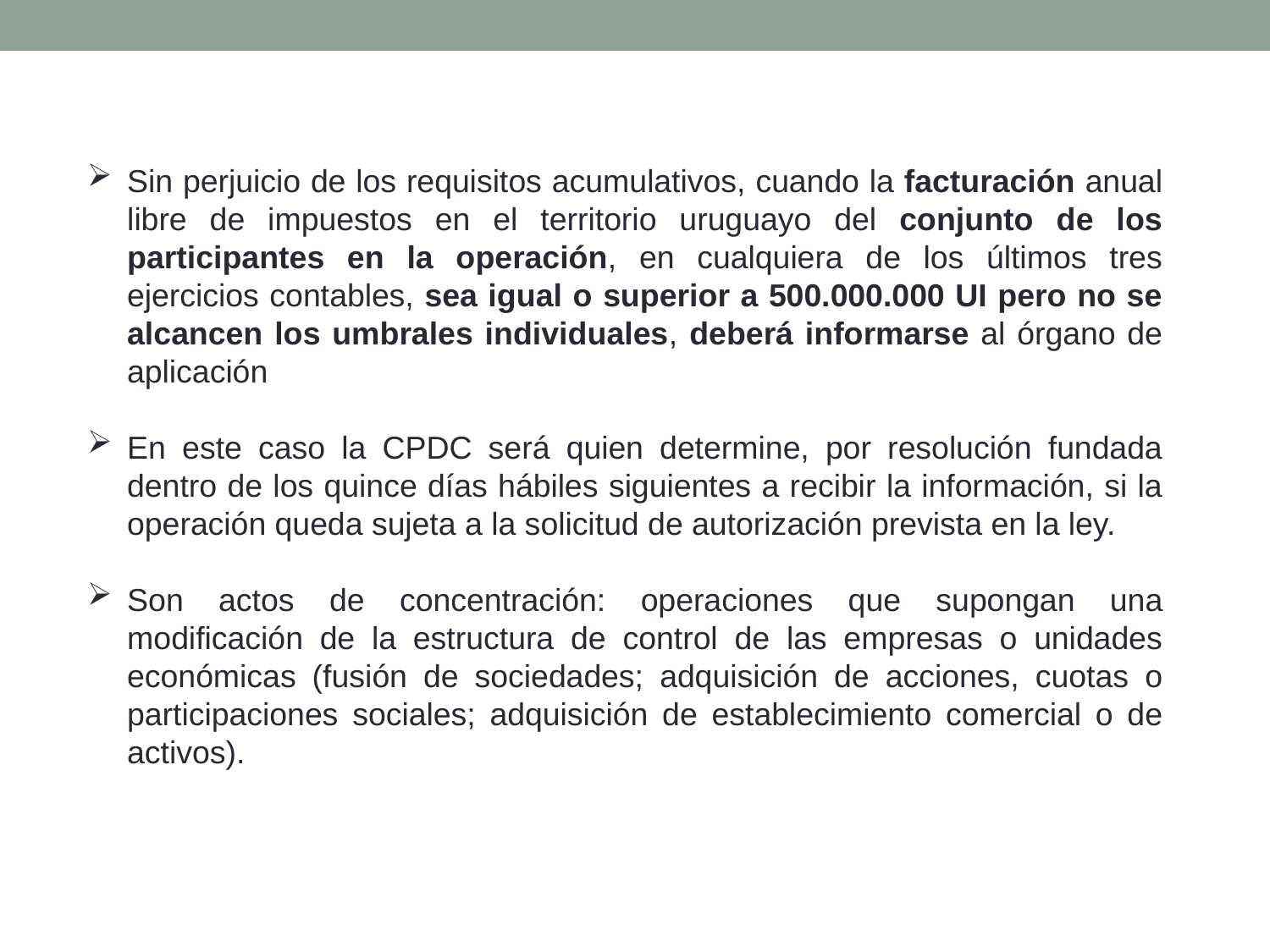

Sin perjuicio de los requisitos acumulativos, cuando la facturación anual libre de impuestos en el territorio uruguayo del conjunto de los participantes en la operación, en cualquiera de los últimos tres ejercicios contables, sea igual o superior a 500.000.000 UI pero no se alcancen los umbrales individuales, deberá informarse al órgano de aplicación

En este caso la CPDC será quien determine, por resolución fundada dentro de los quince días hábiles siguientes a recibir la información, si la operación queda sujeta a la solicitud de autorización prevista en la ley.

Son actos de concentración: operaciones que supongan una modificación de la estructura de control de las empresas o unidades económicas (fusión de sociedades; adquisición de acciones, cuotas o participaciones sociales; adquisición de establecimiento comercial o de activos).